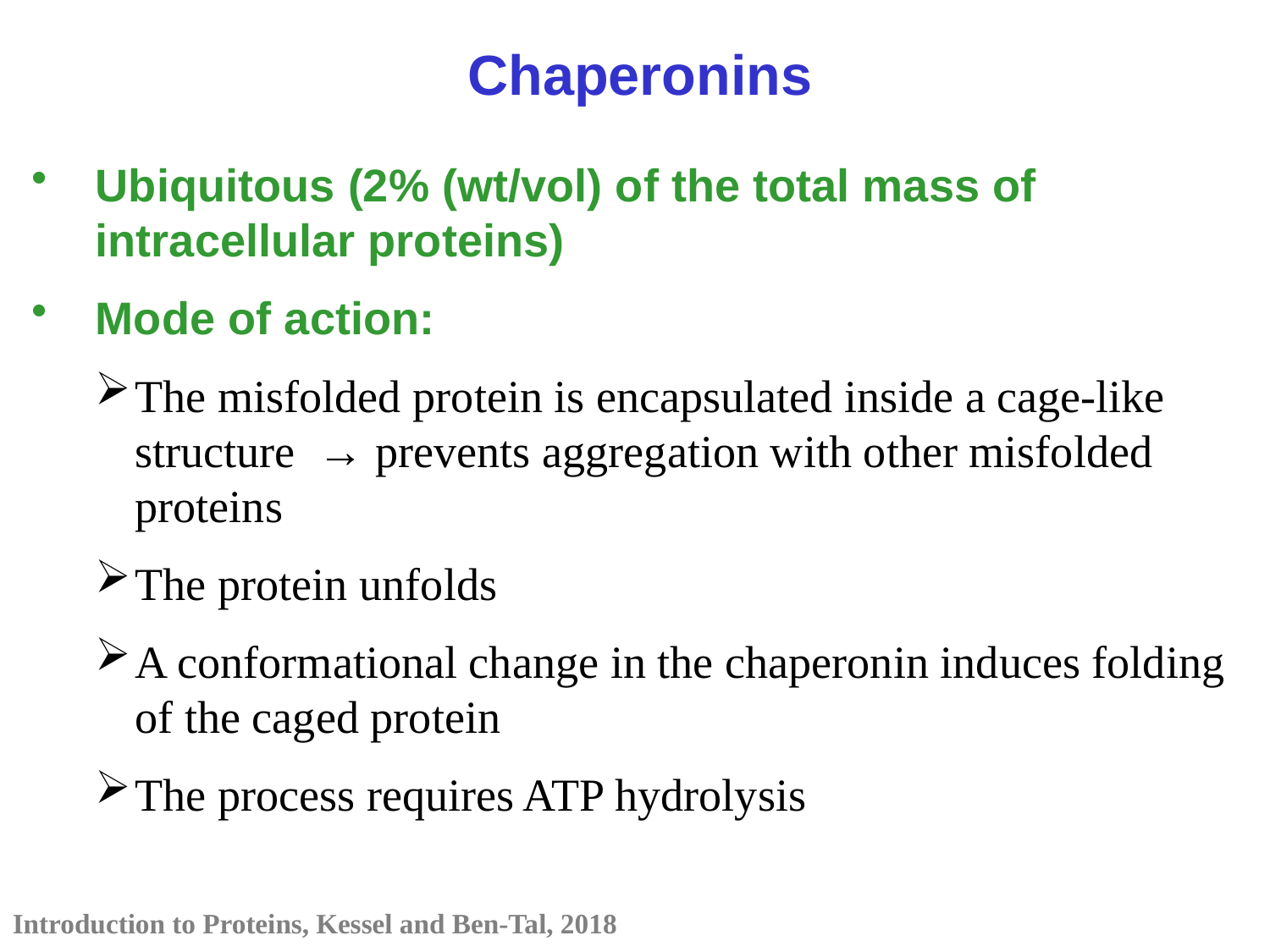

Chaperonins
Ubiquitous (2% (wt/vol) of the total mass of intracellular proteins)
Mode of action:
The misfolded protein is encapsulated inside a cage-like structure  → prevents aggregation with other misfolded proteins
The protein unfolds
A conformational change in the chaperonin induces folding of the caged protein
The process requires ATP hydrolysis